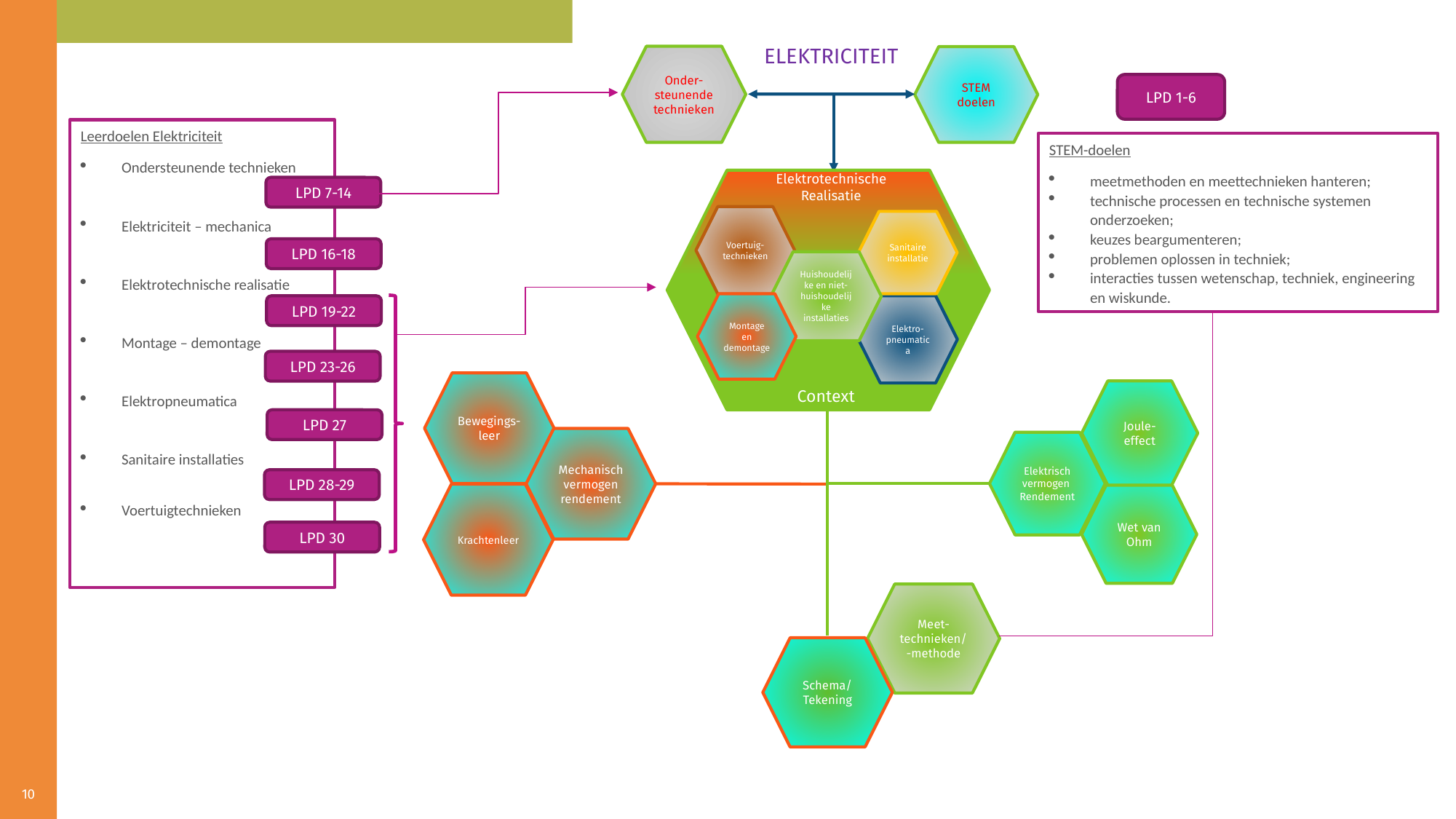

ELEKTRICITEIT
Onder-steunende
technieken
STEM doelen
LPD 1-6
Leerdoelen Elektriciteit
Ondersteunende technieken

Elektriciteit – mechanica

Elektrotechnische realisatie

Montage – demontage

Elektropneumatica

Sanitaire installaties

Voertuigtechnieken

STEM-doelen
meetmethoden en meettechnieken hanteren;
technische processen en technische systemen onderzoeken;
keuzes beargumenteren;
problemen oplossen in techniek;
interacties tussen wetenschap, techniek, engineering en wiskunde.

Elektrotechnische Realisatie
Voertuig-technieken
Sanitaire installatie
Huishoudelijke en niet-huishoudelijke installaties
Elektro- pneumatica
Context
Montage en demontage
LPD 7-14
LPD 16-18

LPD 19-22
LPD 23-26
Bewegings-leer
Mechanisch vermogen rendement
Krachtenleer
Joule-effect
Elektrisch vermogen
Rendement
Wet van Ohm
LPD 27
LPD 28-29
LPD 30
Meet- technieken/ -methode
Schema/ Tekening
10